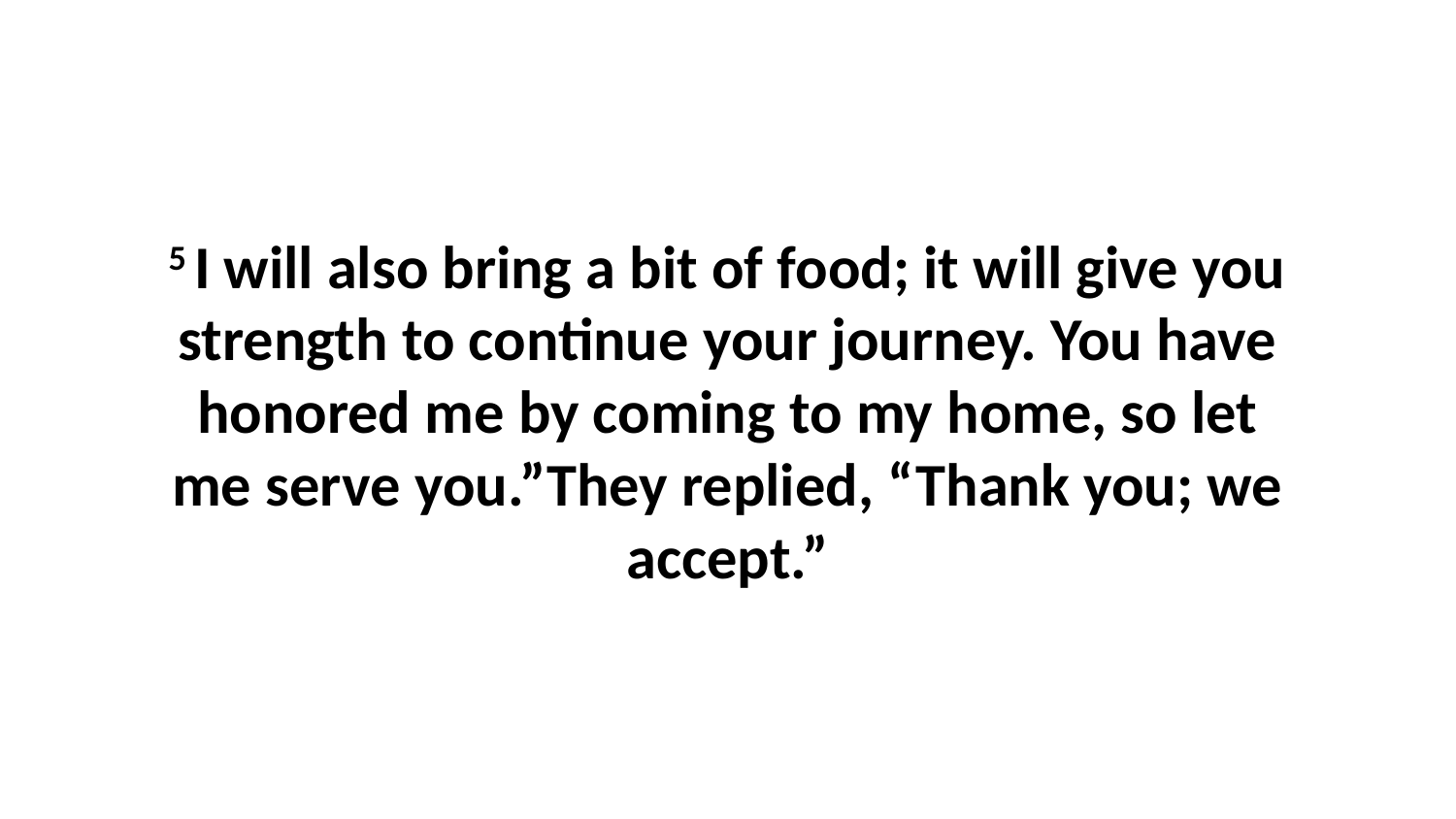

5 I will also bring a bit of food; it will give you strength to continue your journey. You have honored me by coming to my home, so let me serve you.”They replied, “Thank you; we accept.”